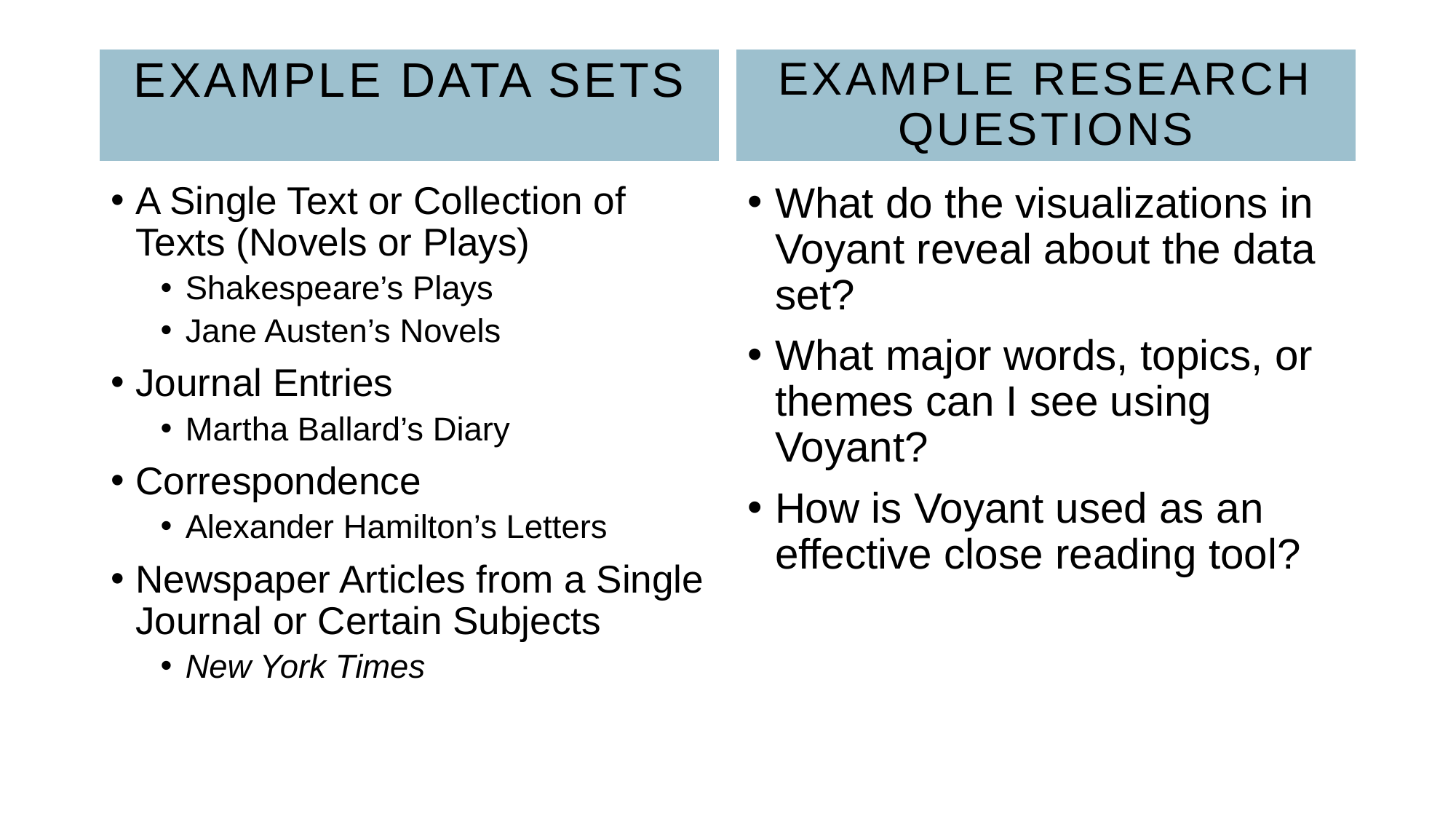

Example data sets
Example research questions
A Single Text or Collection of Texts (Novels or Plays)
Shakespeare’s Plays
Jane Austen’s Novels
Journal Entries
Martha Ballard’s Diary
Correspondence
Alexander Hamilton’s Letters
Newspaper Articles from a Single Journal or Certain Subjects
New York Times
What do the visualizations in Voyant reveal about the data set?
What major words, topics, or themes can I see using Voyant?
How is Voyant used as an effective close reading tool?